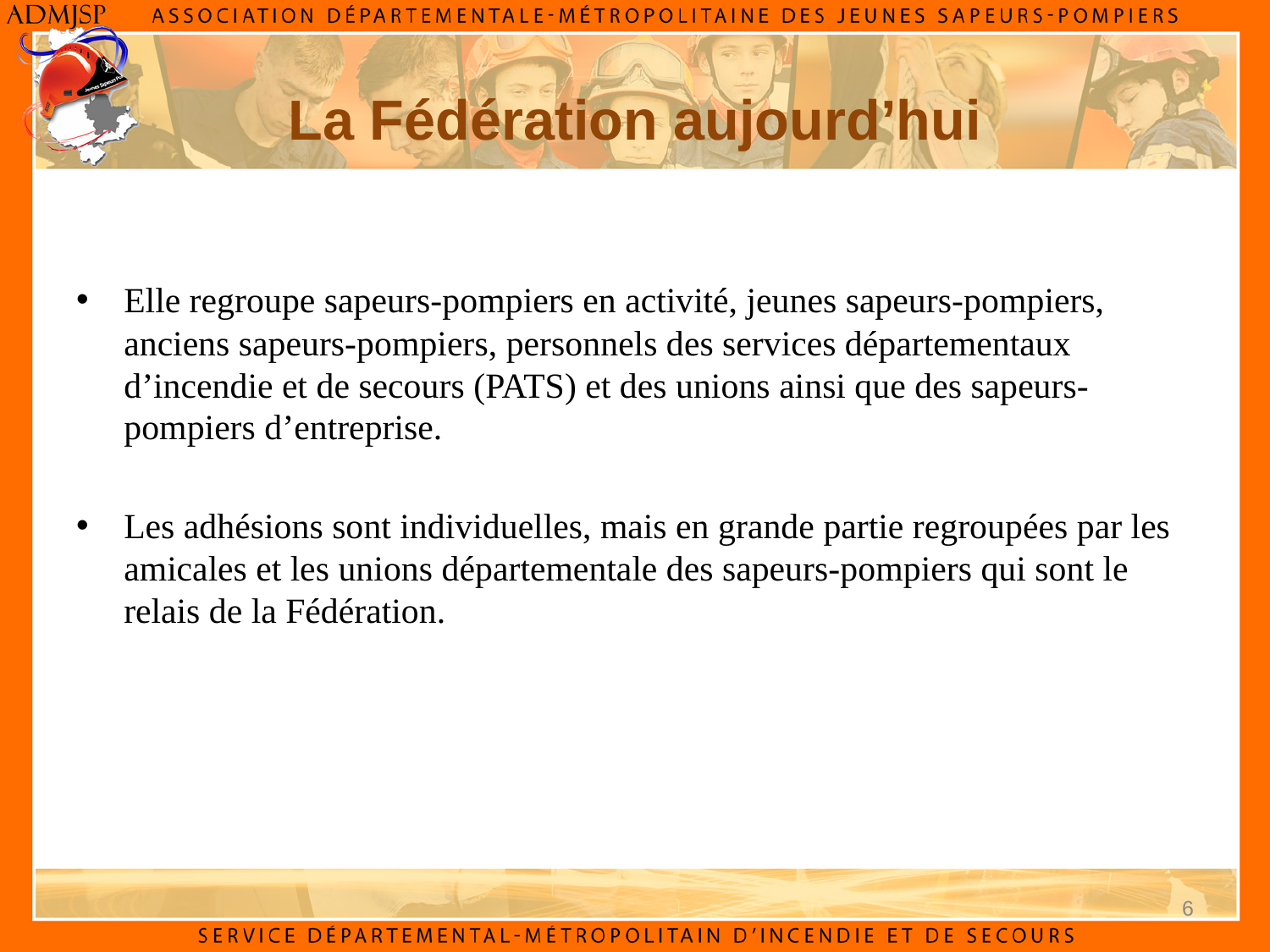

La Fédération aujourd’hui

Elle regroupe sapeurs-pompiers en activité, jeunes sapeurs-pompiers, anciens sapeurs-pompiers, personnels des services départementaux d’incendie et de secours (PATS) et des unions ainsi que des sapeurs-pompiers d’entreprise.

Les adhésions sont individuelles, mais en grande partie regroupées par les amicales et les unions départementale des sapeurs-pompiers qui sont le relais de la Fédération.

6